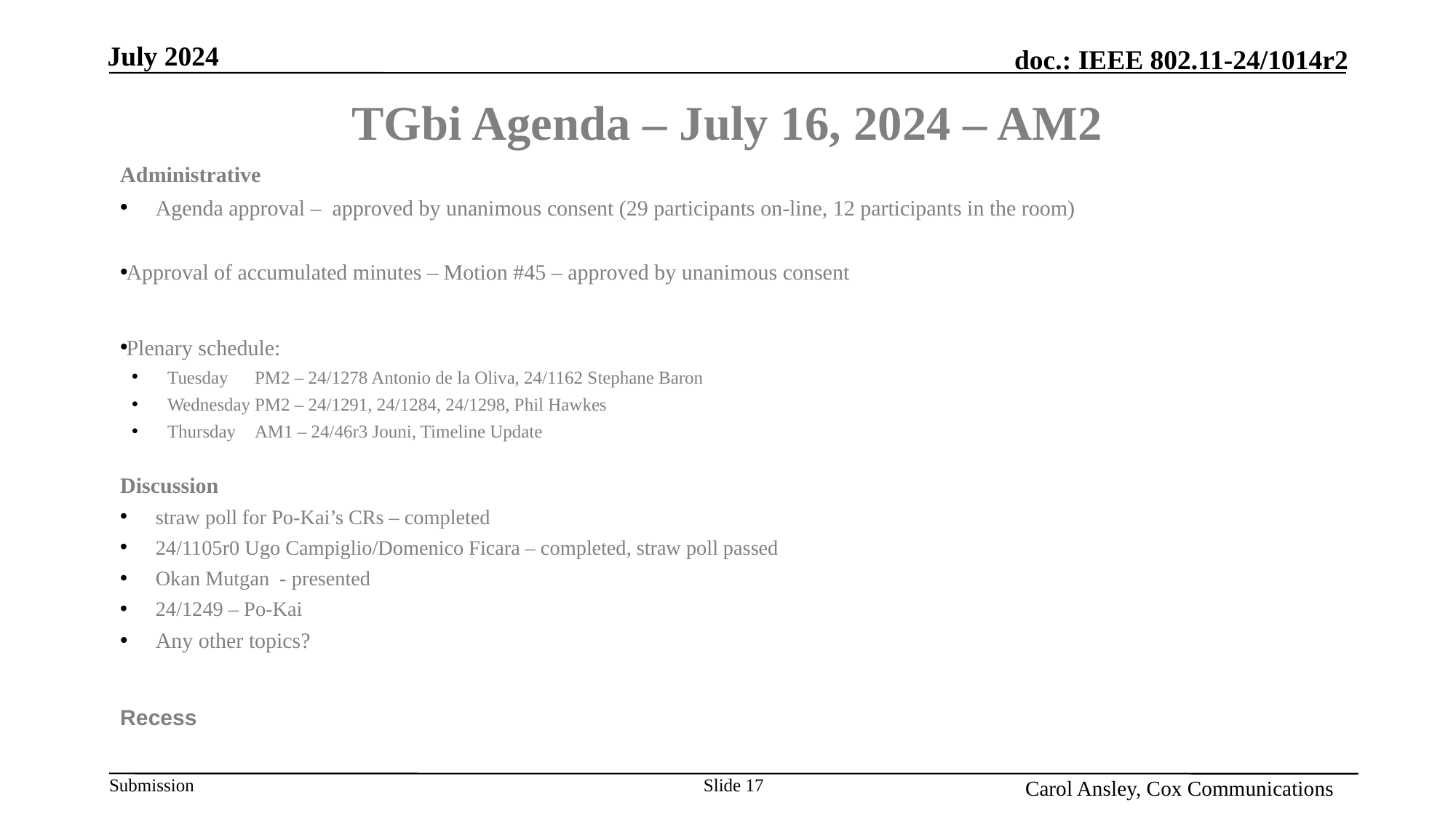

Month Year
# TGbi Agenda – July 16, 2024 – AM2
Administrative
Agenda approval –  approved by unanimous consent (29 participants on-line, 12 participants in the room)

Approval of accumulated minutes – Motion #45 – approved by unanimous consent

Plenary schedule:
Tuesday	PM2 – 24/1278 Antonio de la Oliva, 24/1162 Stephane Baron
Wednesday	PM2 – 24/1291, 24/1284, 24/1298, Phil Hawkes
Thursday	AM1 – 24/46r3 Jouni, Timeline Update

Discussion
straw poll for Po-Kai’s CRs – completed
24/1105r0 Ugo Campiglio/Domenico Ficara – completed, straw poll passed
Okan Mutgan  - presented
24/1249 – Po-Kai
Any other topics?

Recess
Name, Affiliation
Slide 17